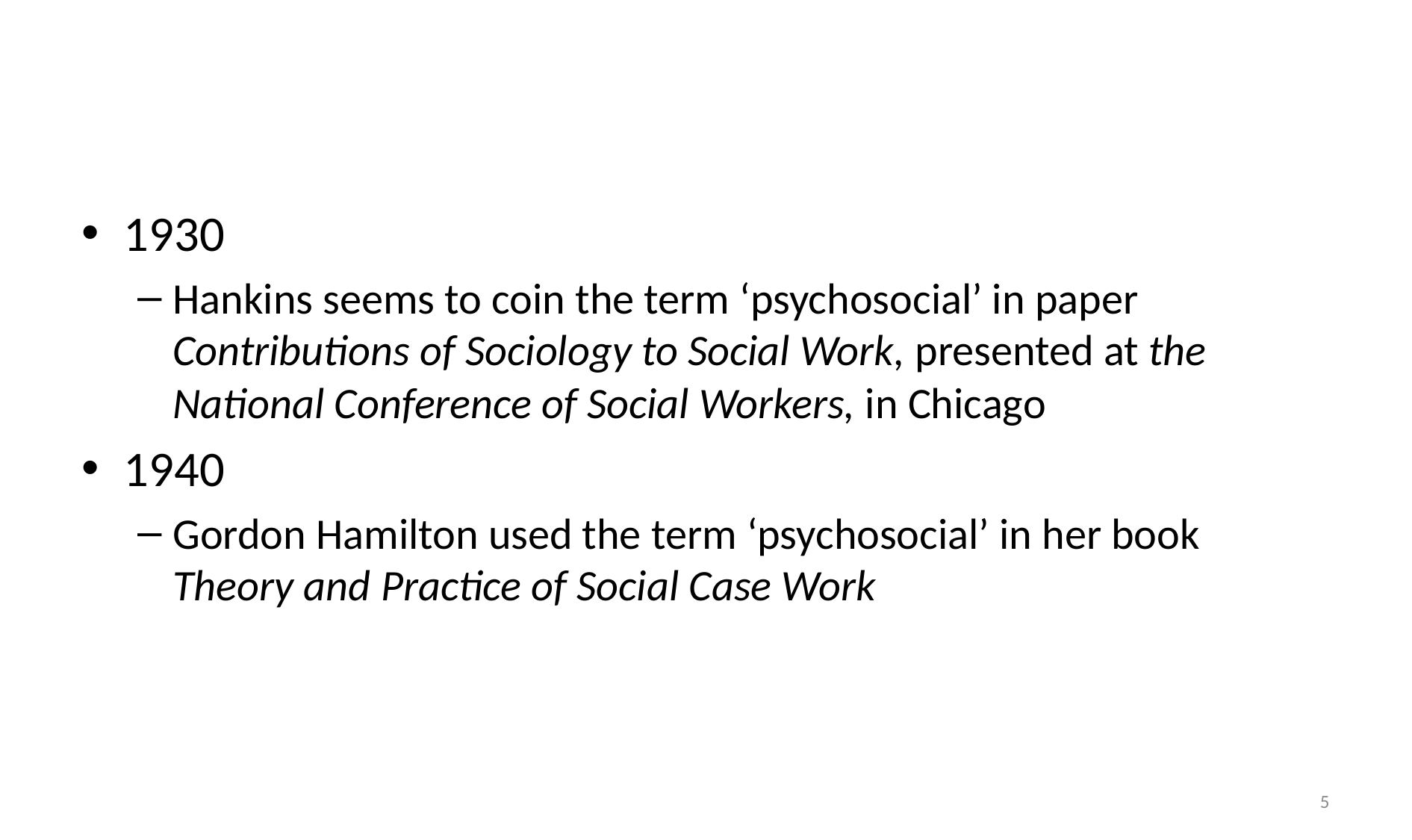

#
1930
Hankins seems to coin the term ‘psychosocial’ in paper Contributions of Sociology to Social Work, presented at the National Conference of Social Workers, in Chicago
1940
Gordon Hamilton used the term ‘psychosocial’ in her book Theory and Practice of Social Case Work
5